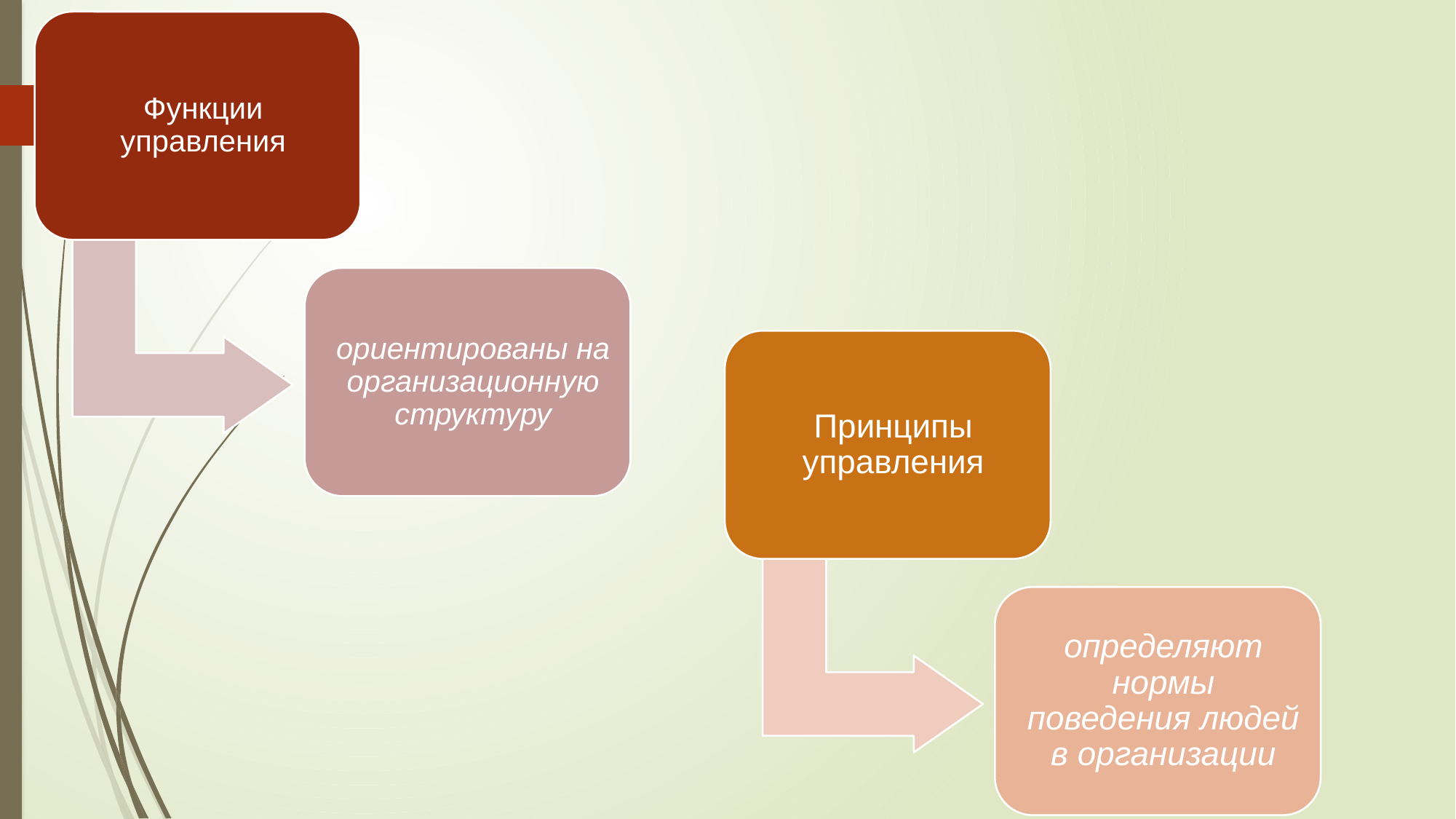

Функции управления
ориентированы на организационную структуру
Принципы управления
определяют нормы поведения людей в организации